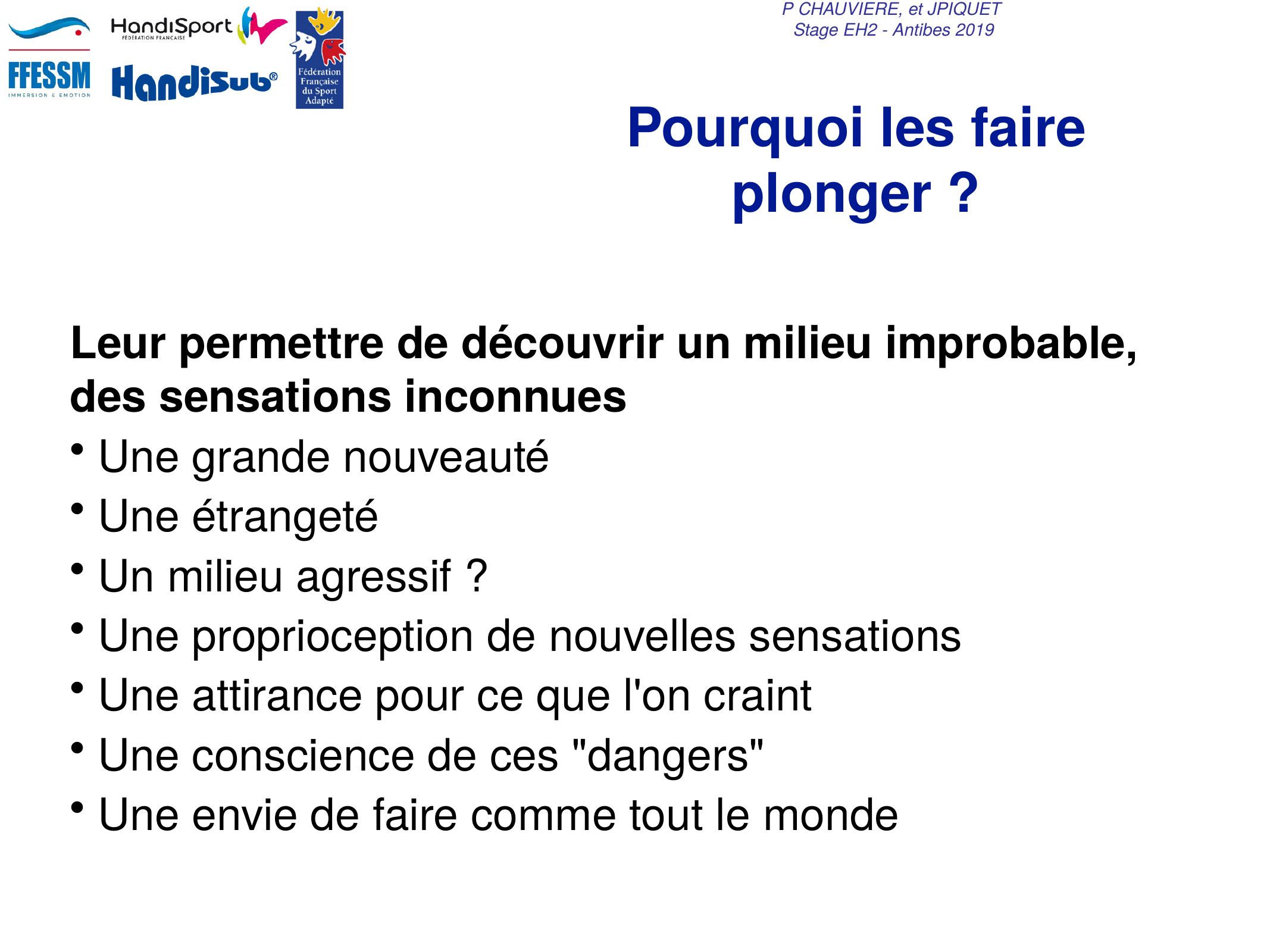

Pourquoi les faire plonger ?
Leur permettre de découvrir un milieu improbable, des sensations inconnues
 Une grande nouveauté
 Une étrangeté
 Un milieu agressif ?
 Une proprioception de nouvelles sensations
 Une attirance pour ce que l'on craint
 Une conscience de ces "dangers"
 Une envie de faire comme tout le monde